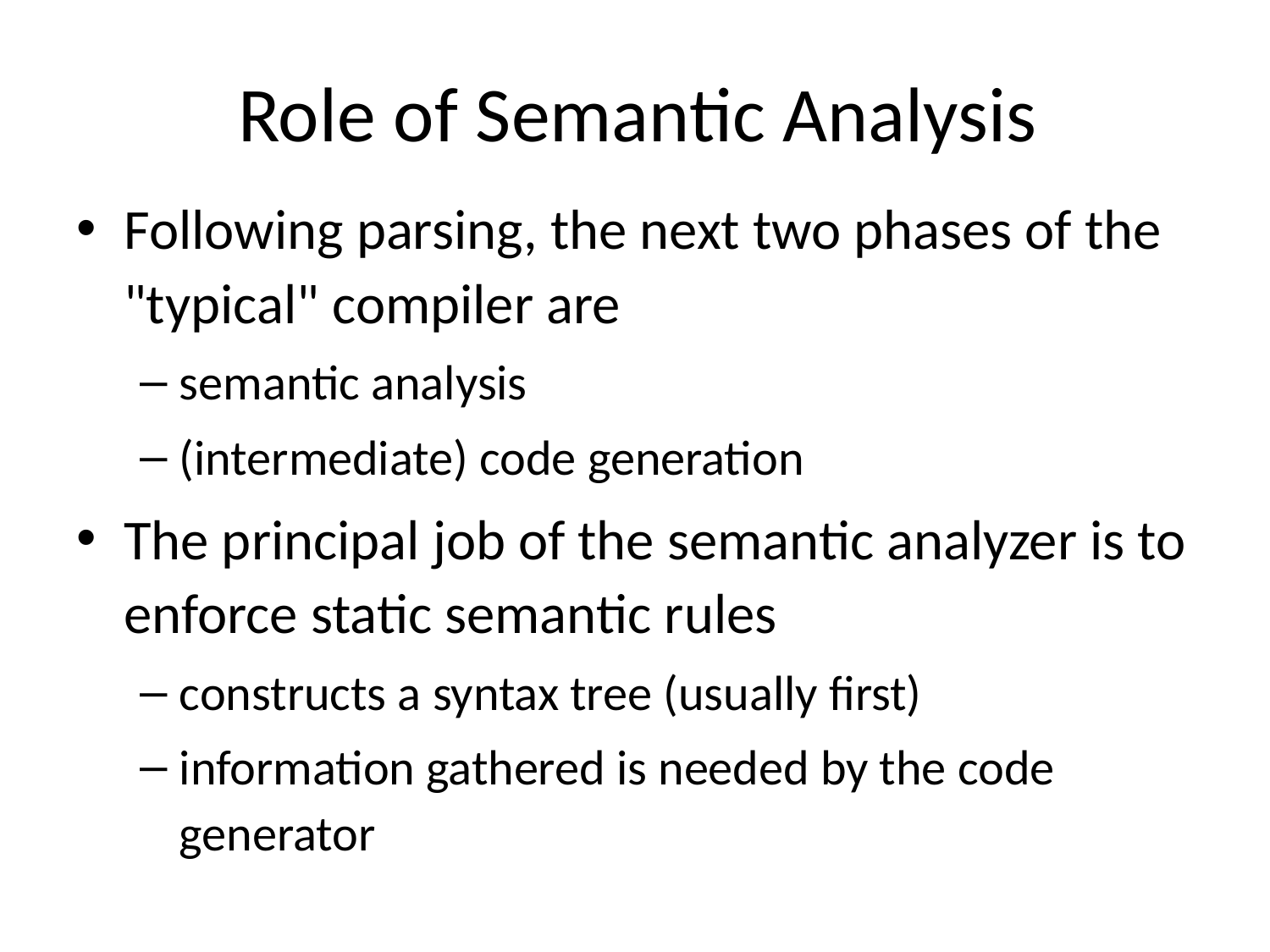

# Role of Semantic Analysis
Following parsing, the next two phases of the "typical" compiler are
semantic analysis
(intermediate) code generation
The principal job of the semantic analyzer is to enforce static semantic rules
constructs a syntax tree (usually first)
information gathered is needed by the code generator